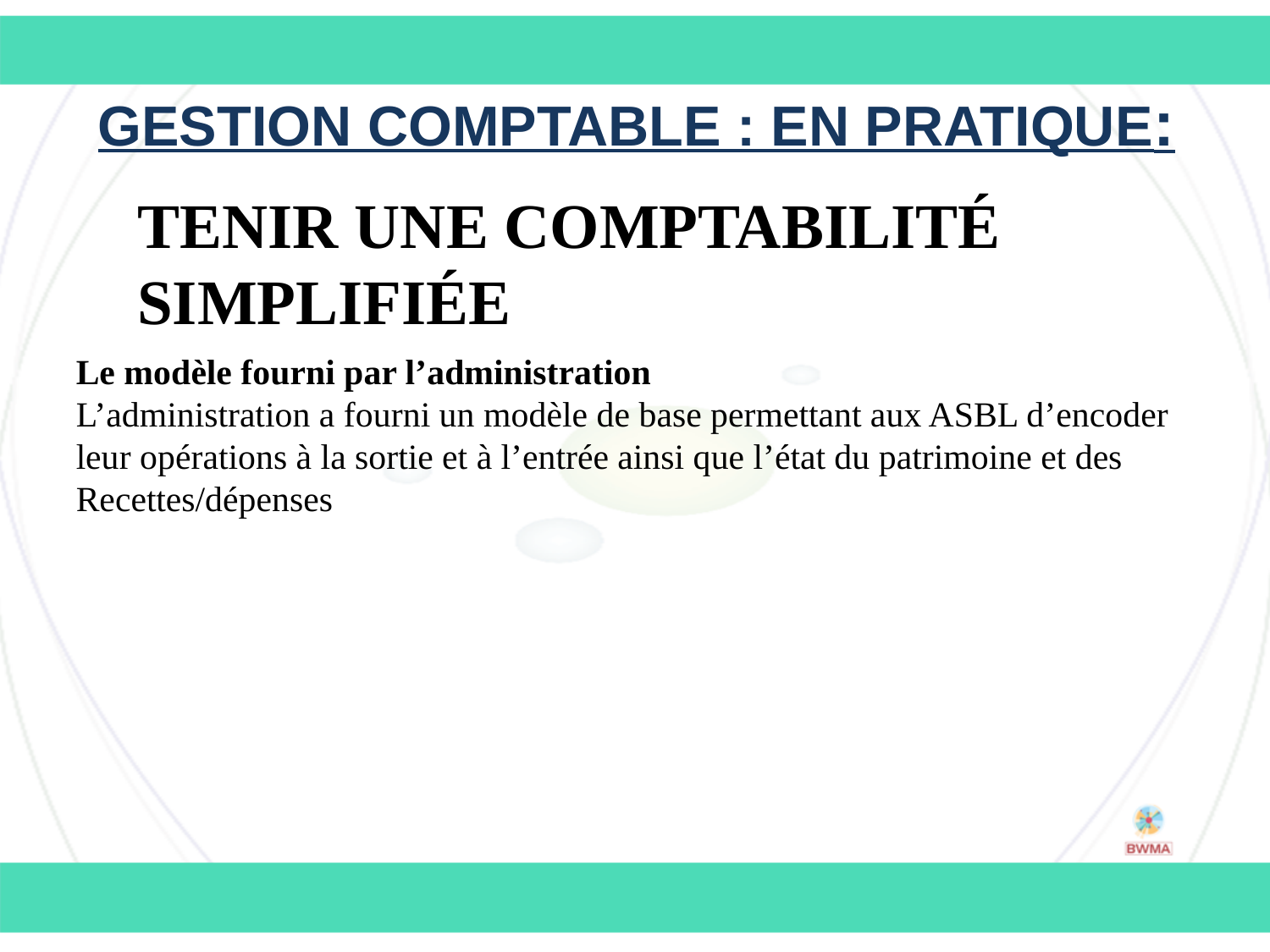

Gestion comptable : en pratique:
Tenir une comptabilité simplifiée
Le modèle fourni par l’administration
L’administration a fourni un modèle de base permettant aux ASBL d’encoder leur opérations à la sortie et à l’entrée ainsi que l’état du patrimoine et des Recettes/dépenses